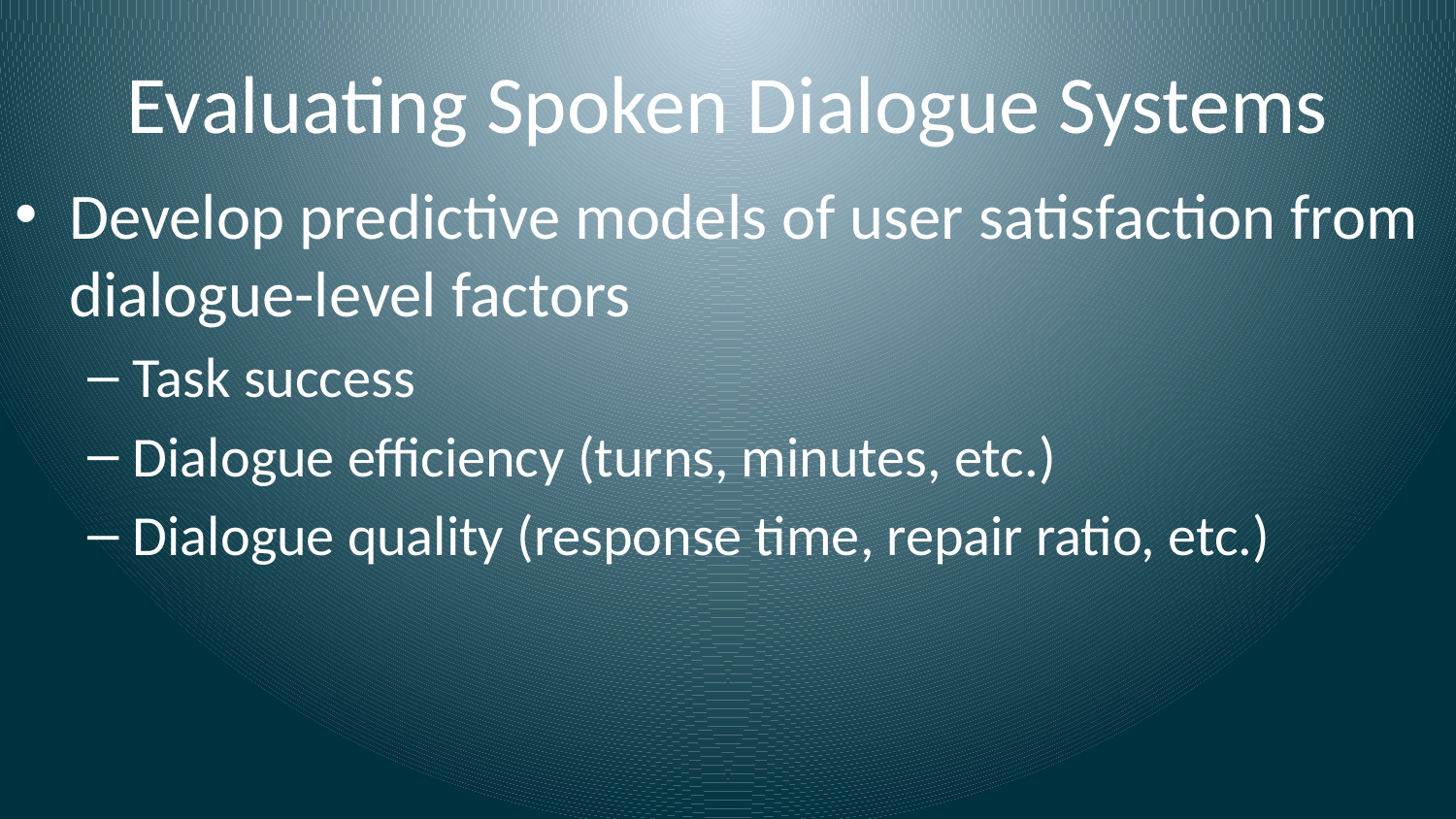

# Evaluating Spoken Dialogue Systems
Develop predictive models of user satisfaction from dialogue-level factors
Task success
Dialogue efficiency (turns, minutes, etc.)
Dialogue quality (response time, repair ratio, etc.)